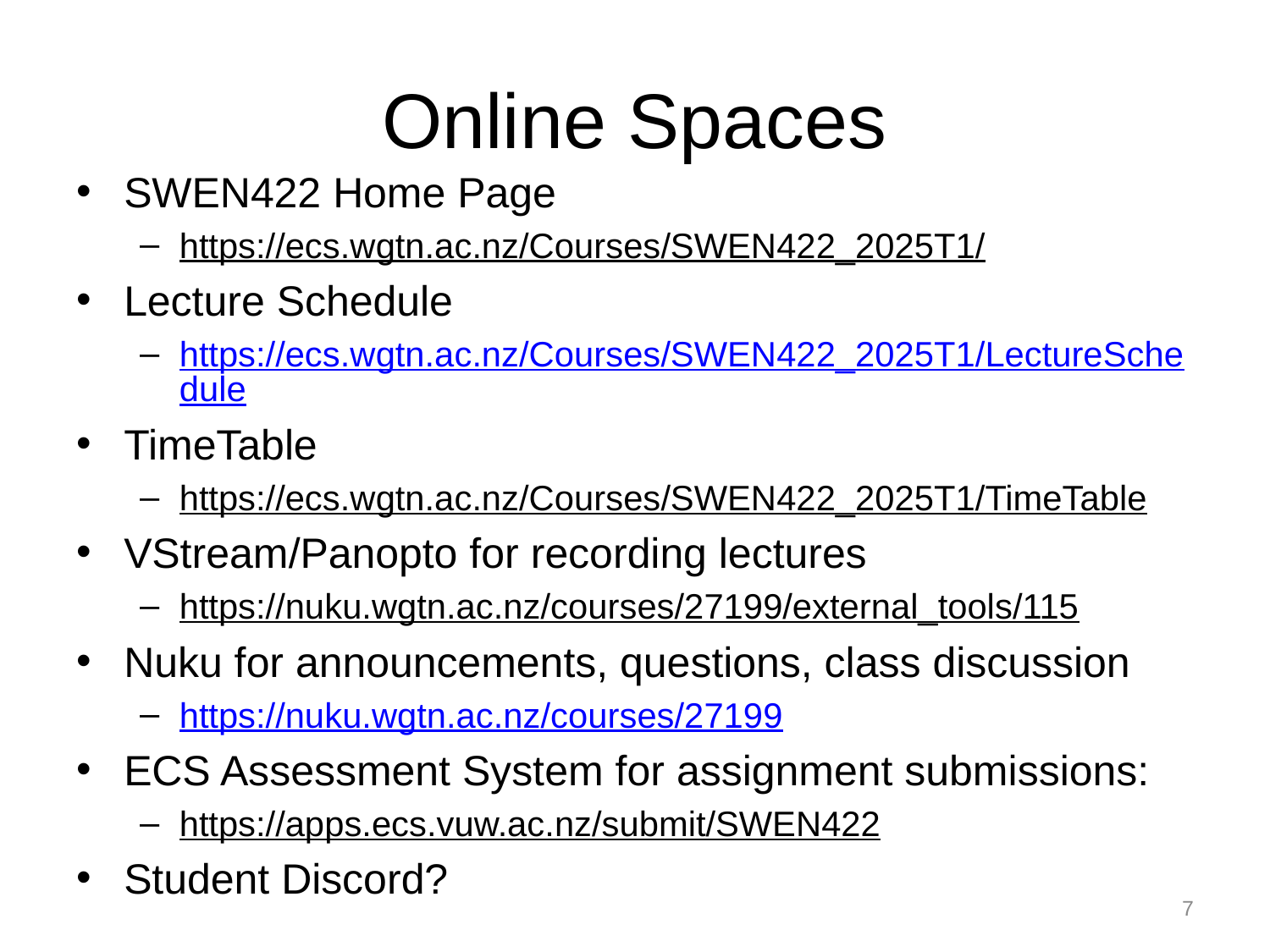

# Online Spaces
SWEN422 Home Page
https://ecs.wgtn.ac.nz/Courses/SWEN422_2025T1/
Lecture Schedule
https://ecs.wgtn.ac.nz/Courses/SWEN422_2025T1/LectureSchedule
TimeTable
https://ecs.wgtn.ac.nz/Courses/SWEN422_2025T1/TimeTable
VStream/Panopto for recording lectures
https://nuku.wgtn.ac.nz/courses/27199/external_tools/115
Nuku for announcements, questions, class discussion
https://nuku.wgtn.ac.nz/courses/27199
ECS Assessment System for assignment submissions:
https://apps.ecs.vuw.ac.nz/submit/SWEN422
Student Discord?
7